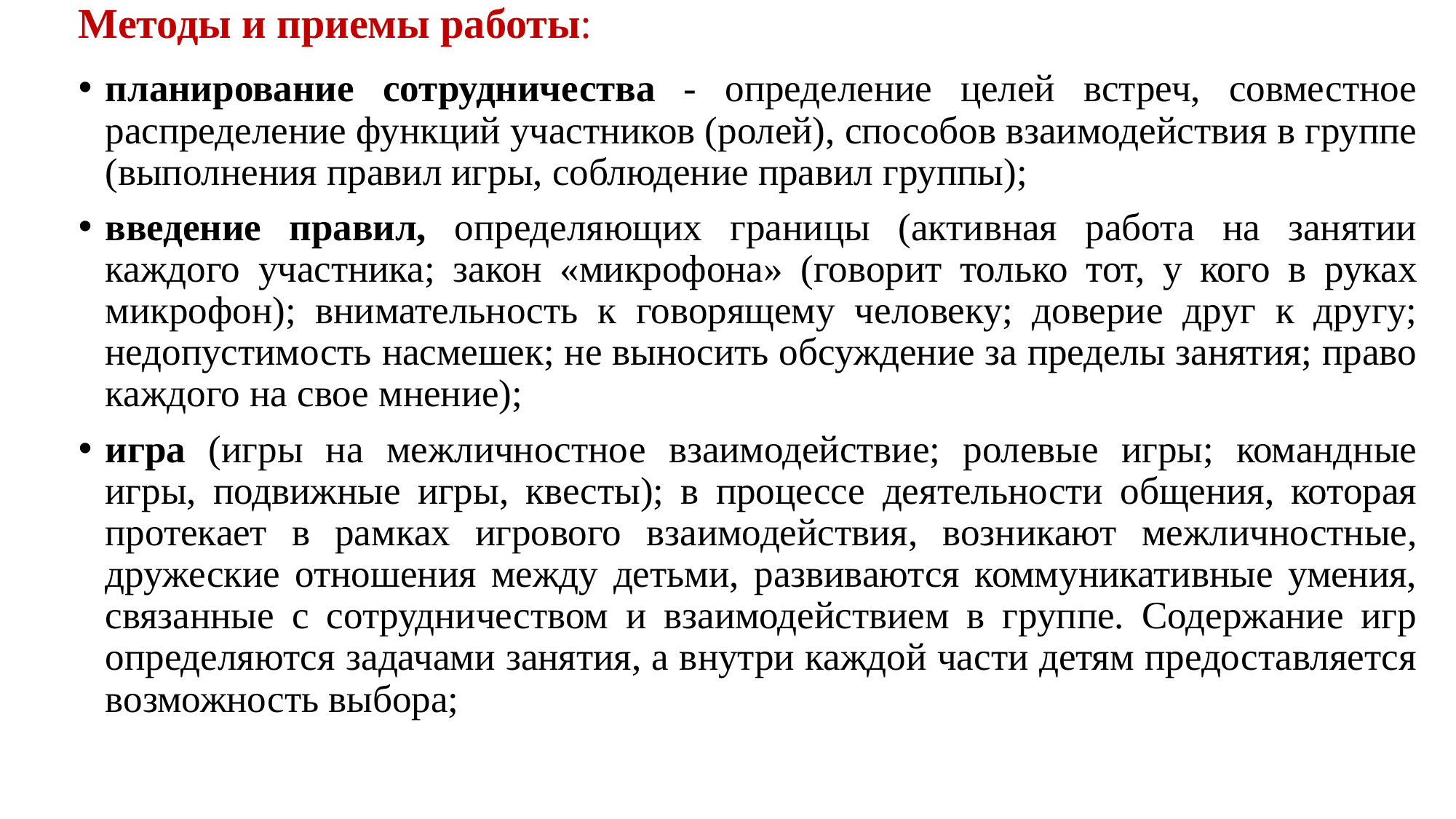

# Методы и приемы работы:
планирование сотрудничества - определение целей встреч, совместное распределение функций участников (ролей), способов взаимодействия в группе (выполнения правил игры, соблюдение правил группы);
введение правил, определяющих границы (активная работа на занятии каждого участника; закон «микрофона» (говорит только тот, у кого в руках микрофон); внимательность к говорящему человеку; доверие друг к другу; недопустимость насмешек; не выносить обсуждение за пределы занятия; право каждого на свое мнение);
игра (игры на межличностное взаимодействие; ролевые игры; командные игры, подвижные игры, квесты); в процессе деятельности общения, которая протекает в рамках игрового взаимодействия, возникают межличностные, дружеские отношения между детьми, развиваются коммуникативные умения, связанные с сотрудничеством и взаимодействием в группе. Содержание игр определяются задачами занятия, а внутри каждой части детям предоставляется возможность выбора;